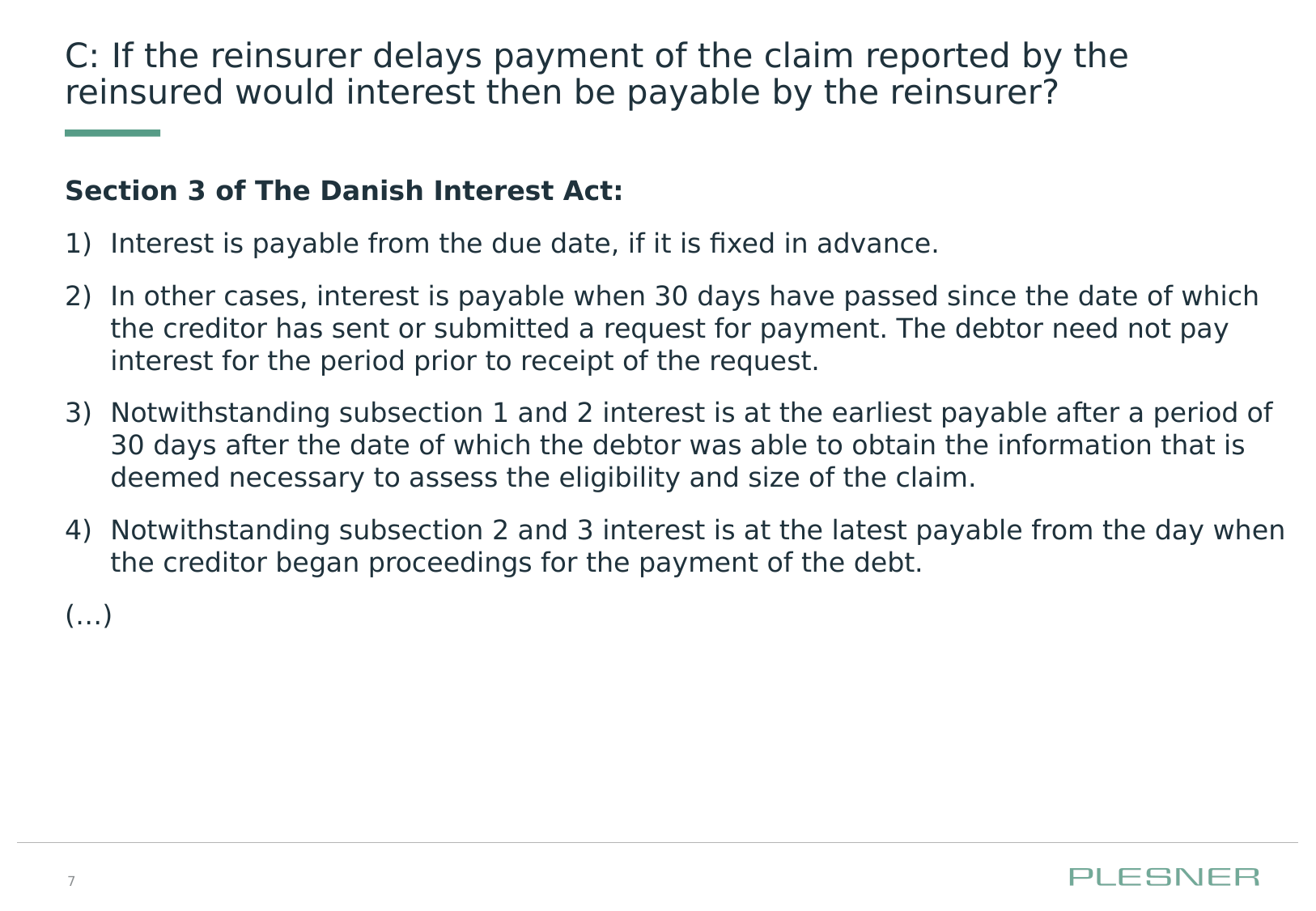

# C: If the reinsurer delays payment of the claim reported by the reinsured would interest then be payable by the reinsurer?
Section 3 of The Danish Interest Act:
Interest is payable from the due date, if it is fixed in advance.
In other cases, interest is payable when 30 days have passed since the date of which the creditor has sent or submitted a request for payment. The debtor need not pay interest for the period prior to receipt of the request.
Notwithstanding subsection 1 and 2 interest is at the earliest payable after a period of 30 days after the date of which the debtor was able to obtain the information that is deemed necessary to assess the eligibility and size of the claim.
Notwithstanding subsection 2 and 3 interest is at the latest payable from the day when the creditor began proceedings for the payment of the debt.
(…)
7